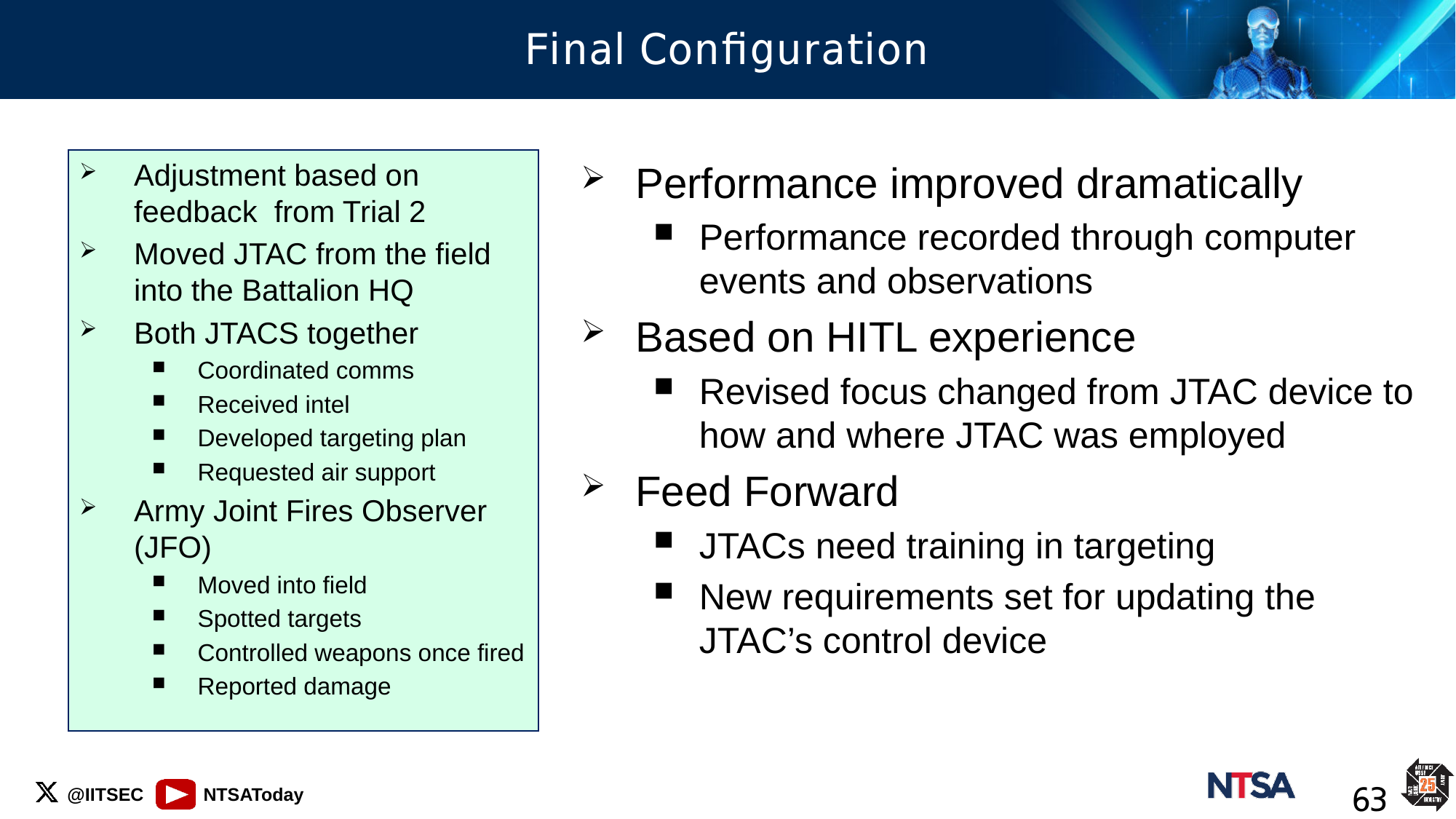

# Final Configuration
Adjustment based on feedback  from Trial 2
Moved JTAC from the field into the Battalion HQ
Both JTACS together
Coordinated comms
Received intel
Developed targeting plan
Requested air support
Army Joint Fires Observer (JFO)
Moved into field
Spotted targets
Controlled weapons once fired
Reported damage

Performance improved dramatically
Performance recorded through computer events and observations
Based on HITL experience
Revised focus changed from JTAC device to how and where JTAC was employed
Feed Forward
JTACs need training in targeting
New requirements set for updating the JTAC’s control device

63